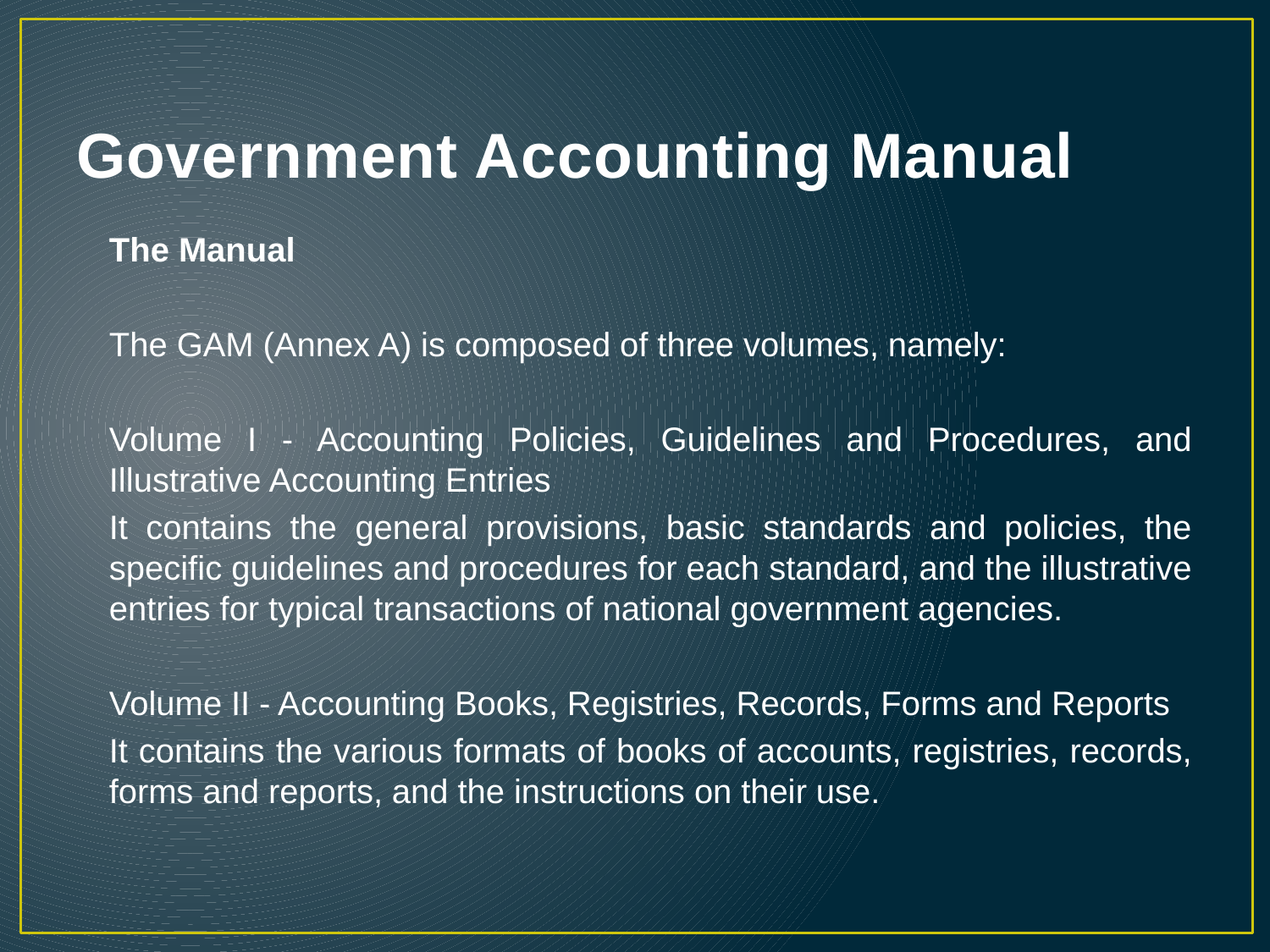

# Government Accounting Manual
The Manual

The GAM (Annex A) is composed of three volumes, namely:

Volume I - Accounting Policies, Guidelines and Procedures, and Illustrative Accounting Entries
	It contains the general provisions, basic standards and policies, the specific guidelines and procedures for each standard, and the illustrative entries for typical transactions of national government agencies.

Volume II - Accounting Books, Registries, Records, Forms and Reports
	It contains the various formats of books of accounts, registries, records, forms and reports, and the instructions on their use.